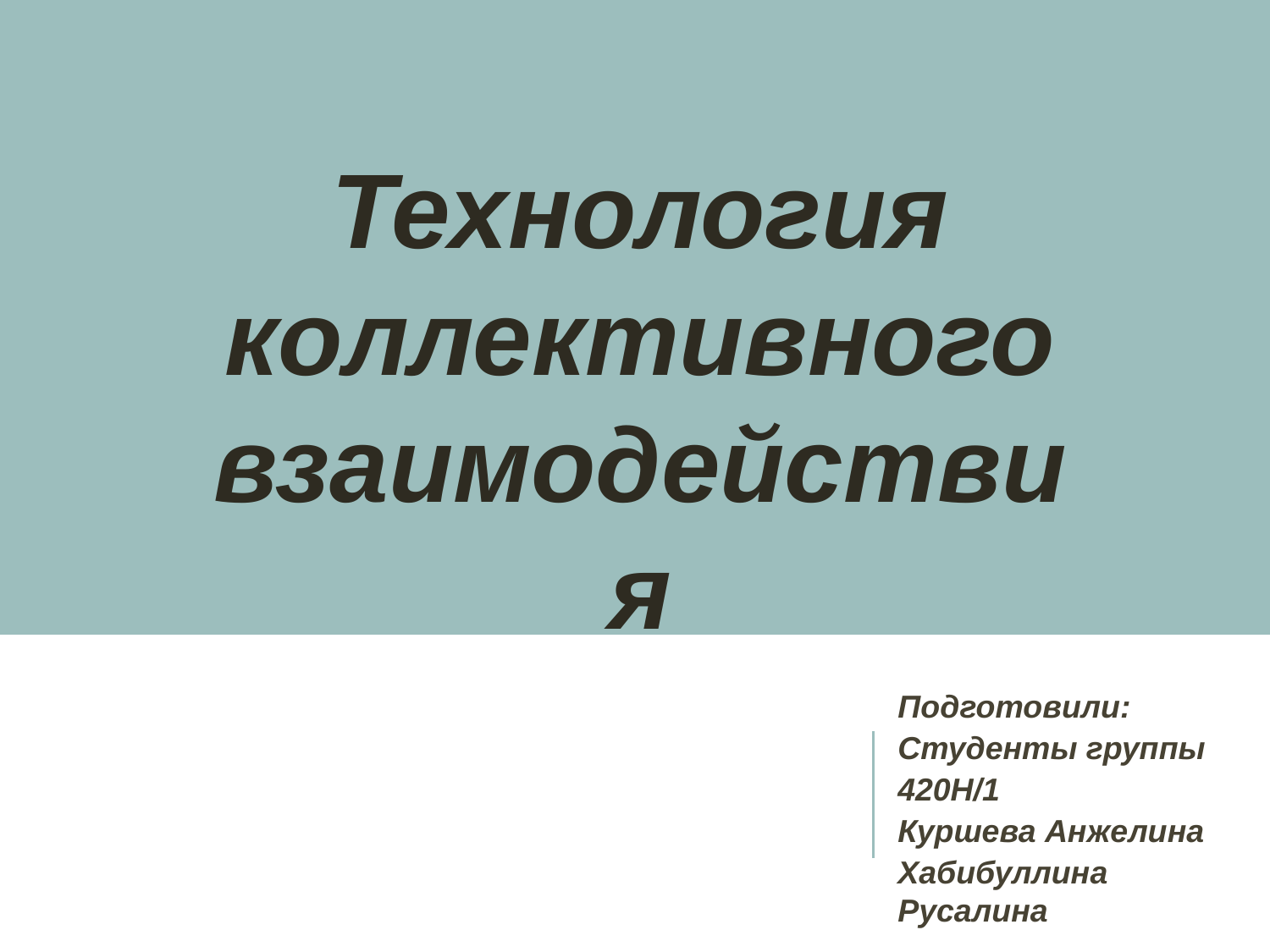

Технология коллективного взаимодействия
Подготовили:
Студенты группы
420Н/1
Куршева Анжелина
Хабибуллина Русалина